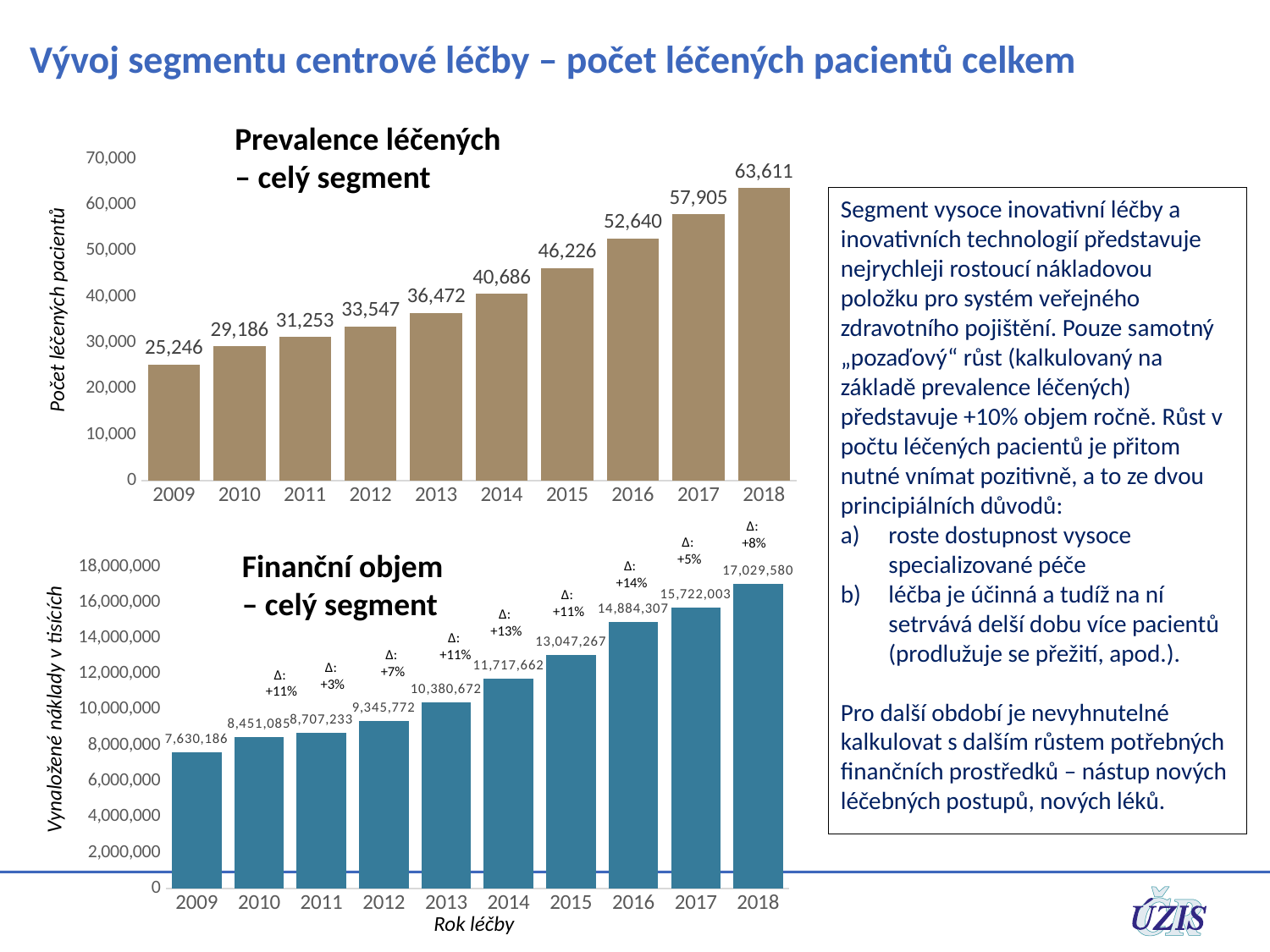

# Vývoj segmentu centrové léčby – počet léčených pacientů celkem
Prevalence léčených
– celý segment

### Chart

| Category | Řada 1 |
|---|---|
| 2009 | 25246.0 |
| 2010 | 29186.0 |
| 2011 | 31253.0 |
| 2012 | 33547.0 |
| 2013 | 36472.0 |
| 2014 | 40686.0 |
| 2015 | 46226.0 |
| 2016 | 52640.0 |
| 2017 | 57905.0 |
| 2018 | 63611.0 |
Segment vysoce inovativní léčby a inovativních technologií představuje nejrychleji rostoucí nákladovou položku pro systém veřejného zdravotního pojištění. Pouze samotný „pozaďový“ růst (kalkulovaný na základě prevalence léčených) představuje +10% objem ročně. Růst v počtu léčených pacientů je přitom nutné vnímat pozitivně, a to ze dvou principiálních důvodů:
roste dostupnost vysoce specializované péče
léčba je účinná a tudíž na ní setrvává delší dobu více pacientů (prodlužuje se přežití, apod.).

Pro další období je nevyhnutelné kalkulovat s dalším růstem potřebných finančních prostředků – nástup nových léčebných postupů, nových léků.

Počet léčených pacientů
∆:
+8%
∆:
+5%
Finanční objem
– celý segment

### Chart

| Category | Řada 1 |
|---|---|
| 2009 | 7630186.0 |
| 2010 | 8451085.0 |
| 2011 | 8707233.0 |
| 2012 | 9345772.0 |
| 2013 | 10380672.0 |
| 2014 | 11717662.0 |
| 2015 | 13047267.0 |
| 2016 | 14884307.0 |
| 2017 | 15722003.0 |
| 2018 | 17029580.0 |
∆:
+14%
∆:
+11%
∆:
+13%
∆:
+11%
∆:
+7%
∆:
+3%
∆:
+11%
Vynaložené náklady v tisících
Rok léčby